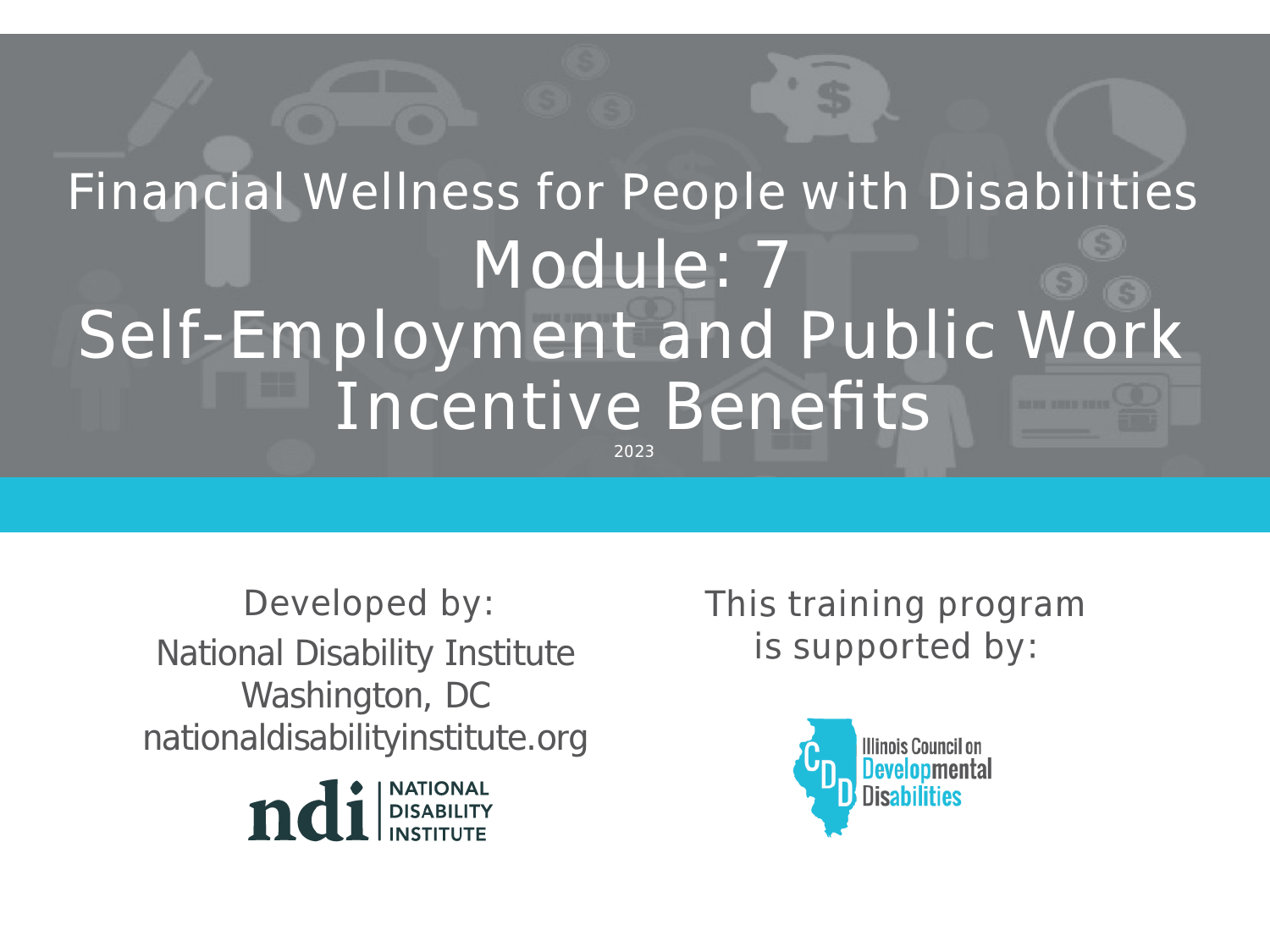

# Module: 7 Self-Employment and Public Work Incentive Benefits 2023